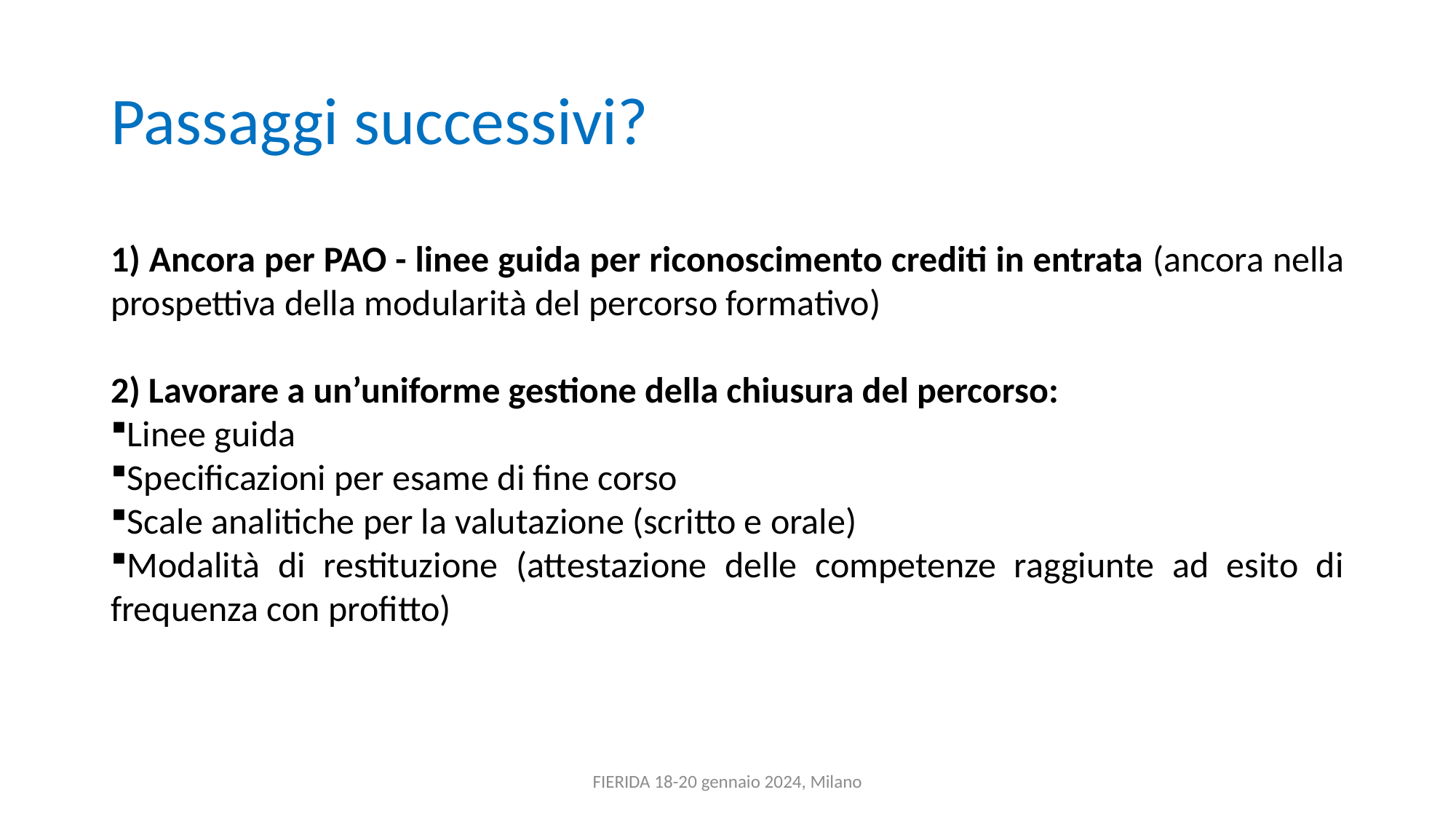

# Passaggi successivi?
1) Ancora per PAO - linee guida per riconoscimento crediti in entrata (ancora nella prospettiva della modularità del percorso formativo)

2) Lavorare a un’uniforme gestione della chiusura del percorso:
Linee guida
Specificazioni per esame di fine corso
Scale analitiche per la valutazione (scritto e orale)
Modalità di restituzione (attestazione delle competenze raggiunte ad esito di frequenza con profitto)
FIERIDA 18-20 gennaio 2024, Milano